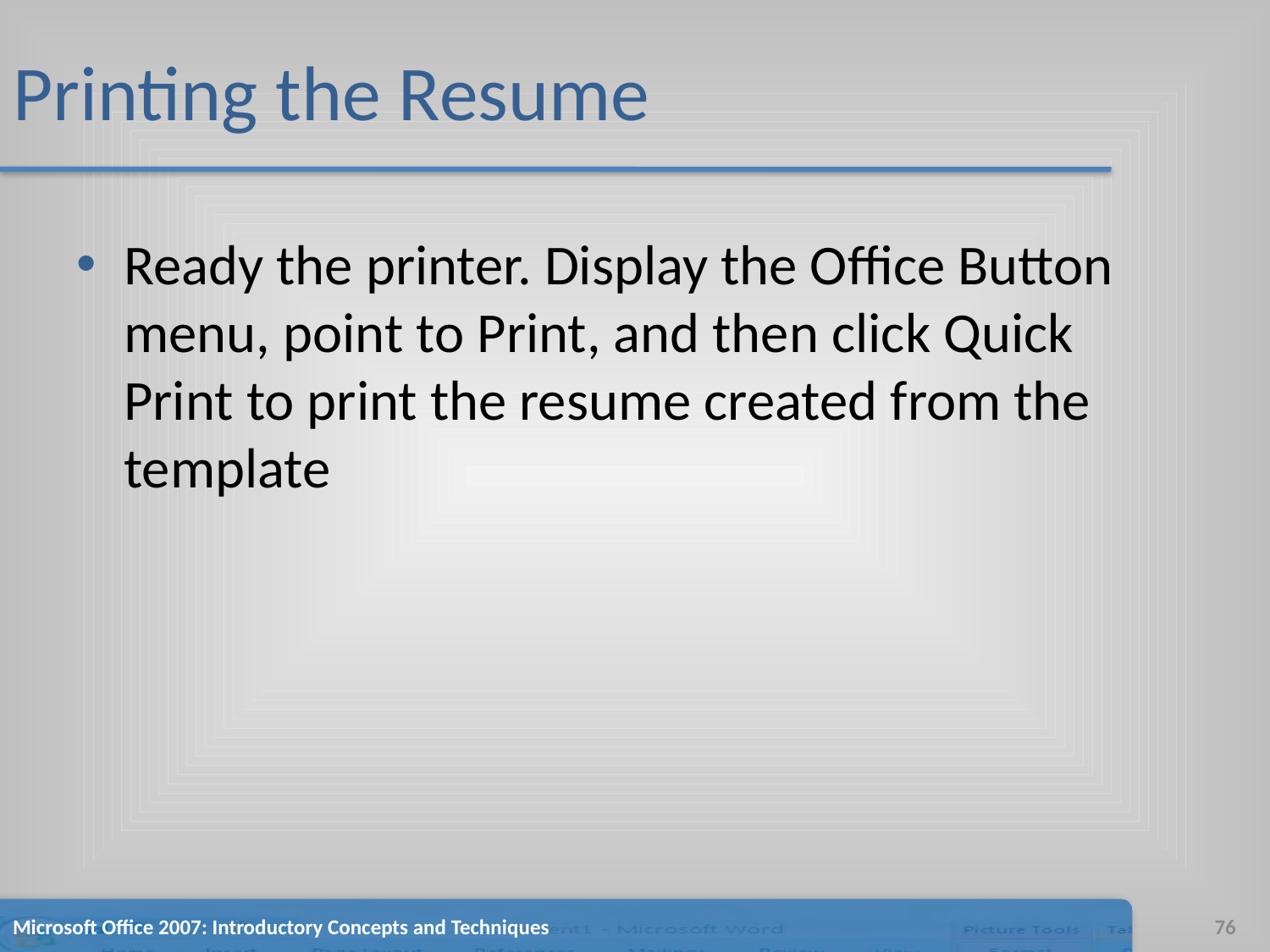

# Printing the Resume
Ready the printer. Display the Office Button menu, point to Print, and then click Quick Print to print the resume created from the template
Microsoft Office 2007: Introductory Concepts and Techniques
76